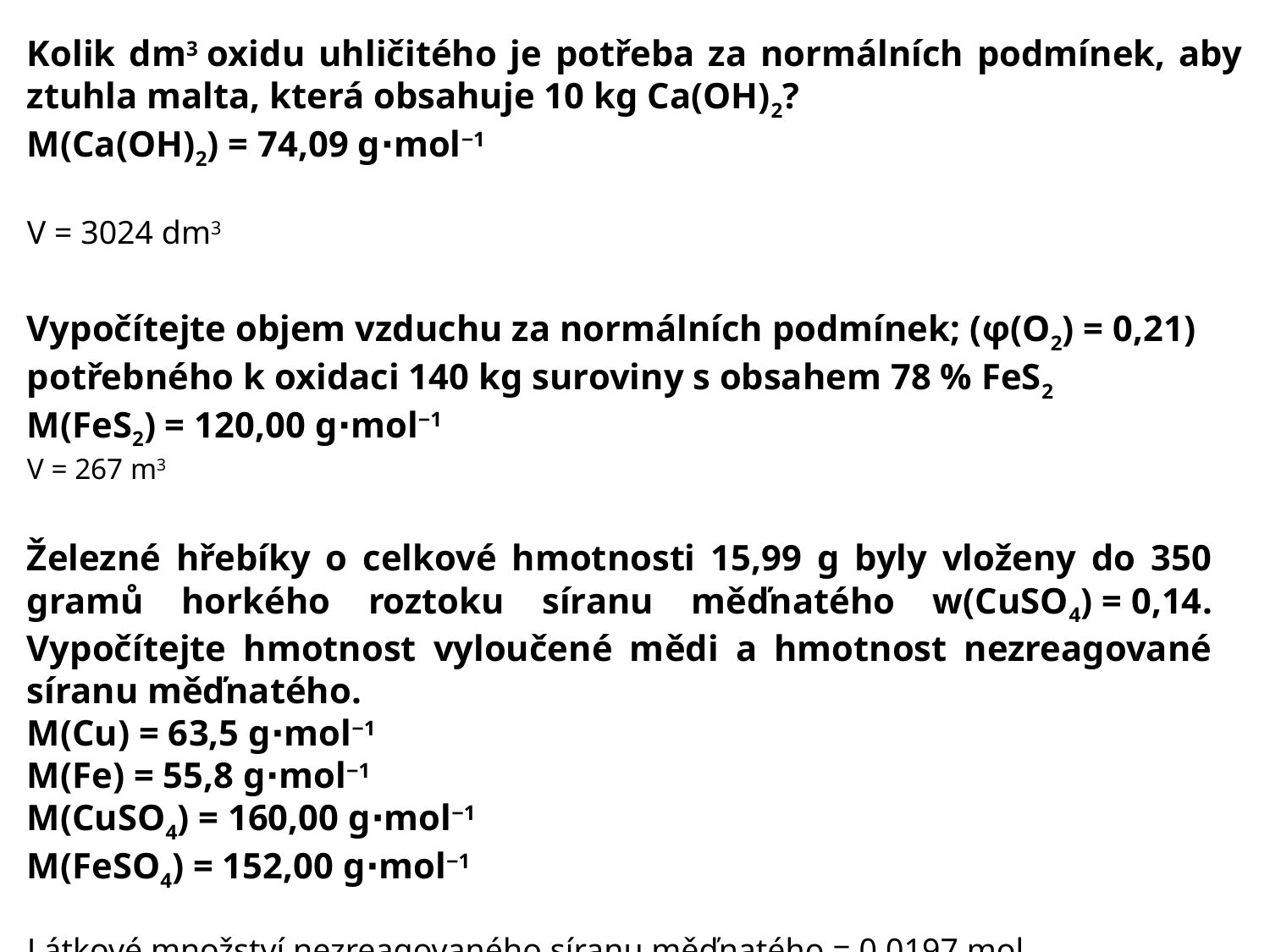

Kolik dm3 oxidu uhličitého je potřeba za normálních podmínek, aby ztuhla malta, která obsahuje 10 kg Ca(OH)2?
M(Ca(OH)2) = 74,09 g⋅mol−1

V = 3024 dm3
Vypočítejte objem vzduchu za normálních podmínek; (φ(O2) = 0,21) potřebného k oxidaci 140 kg suroviny s obsahem 78 % FeS2
M(FeS2) = 120,00 g⋅mol−1
V = 267 m3
Železné hřebíky o celkové hmotnosti 15,99 g byly vloženy do 350 gramů horkého roztoku síranu měďnatého w(CuSO4) = 0,14. Vypočítejte hmotnost vyloučené mědi a hmotnost nezreagované síranu měďnatého.
M(Cu) = 63,5 g⋅mol−1
M(Fe) = 55,8 g⋅mol−1
M(CuSO4) = 160,00 g⋅mol−1
M(FeSO4) = 152,00 g⋅mol−1

Látkové množství nezreagovaného síranu měďnatého = 0.0197 mol
Hmotnost nezreagovaného síranu: m2 = 3.15 g